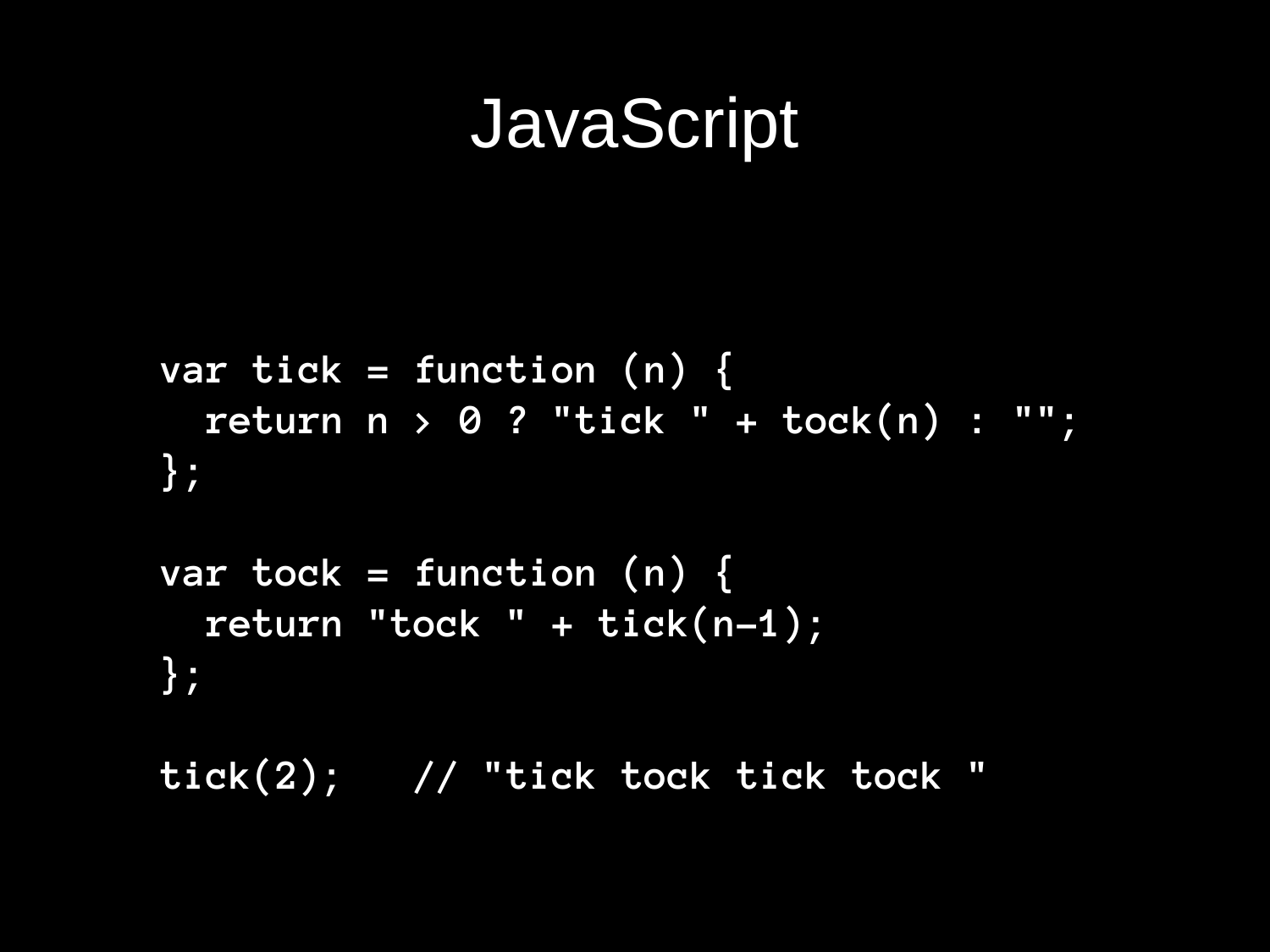

# JavaScript

var tick = function (n) {
  return n > 0 ? "tick " + tock(n) : "";
};

var tock = function (n) {
  return "tock " + tick(n-1);
};

tick(2);   // "tick tock tick tock "